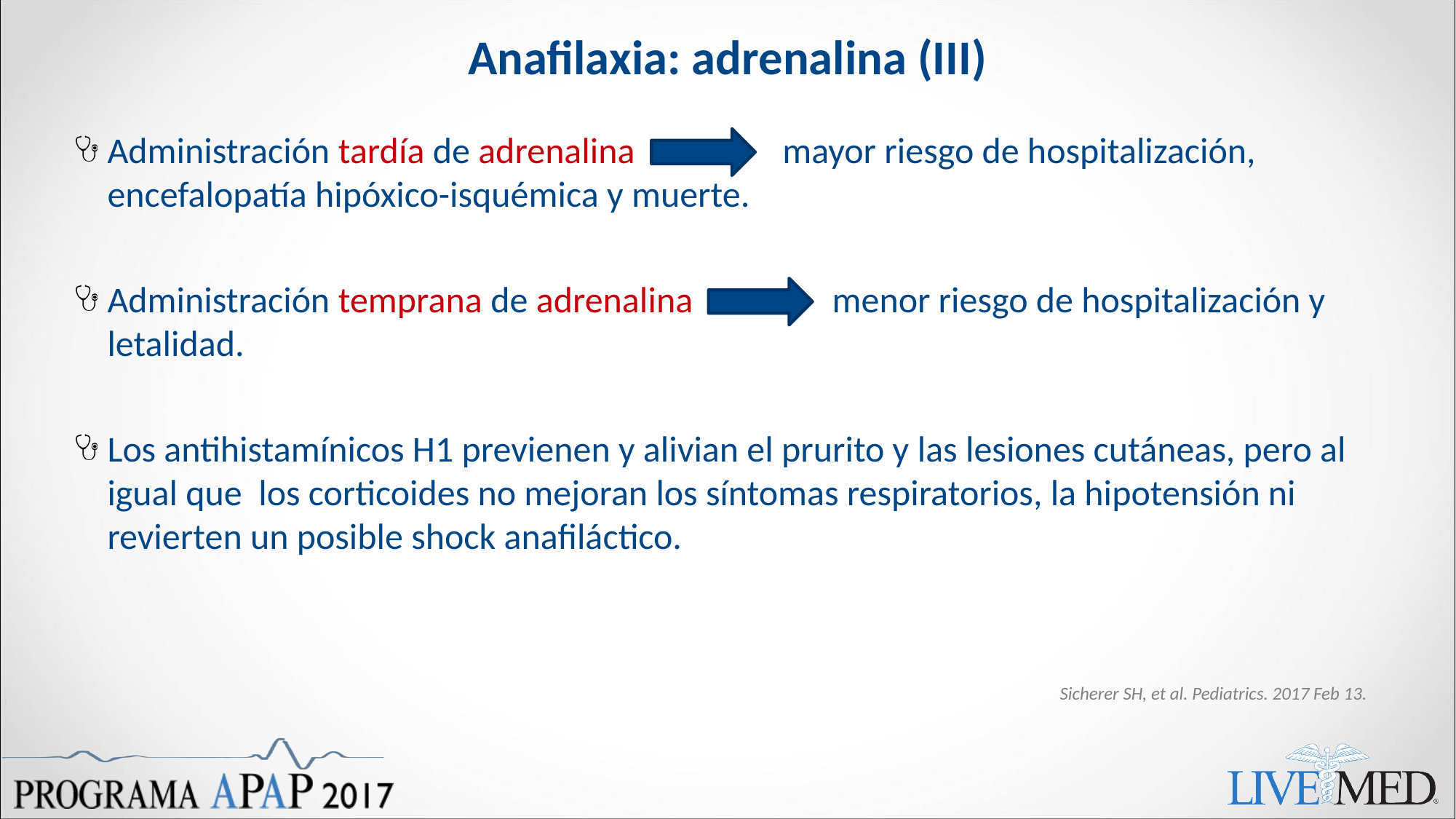

# Anafilaxia: adrenalina (III)
Administración tardía de adrenalina                  mayor riesgo de hospitalización, encefalopatía hipóxico-isquémica y muerte.

Administración temprana de adrenalina                 menor riesgo de hospitalización y letalidad.

Los antihistamínicos H1 previenen y alivian el prurito y las lesiones cutáneas, pero al igual que  los corticoides no mejoran los síntomas respiratorios, la hipotensión ni revierten un posible shock anafiláctico.

Sicherer SH, et al. Pediatrics. 2017 Feb 13.